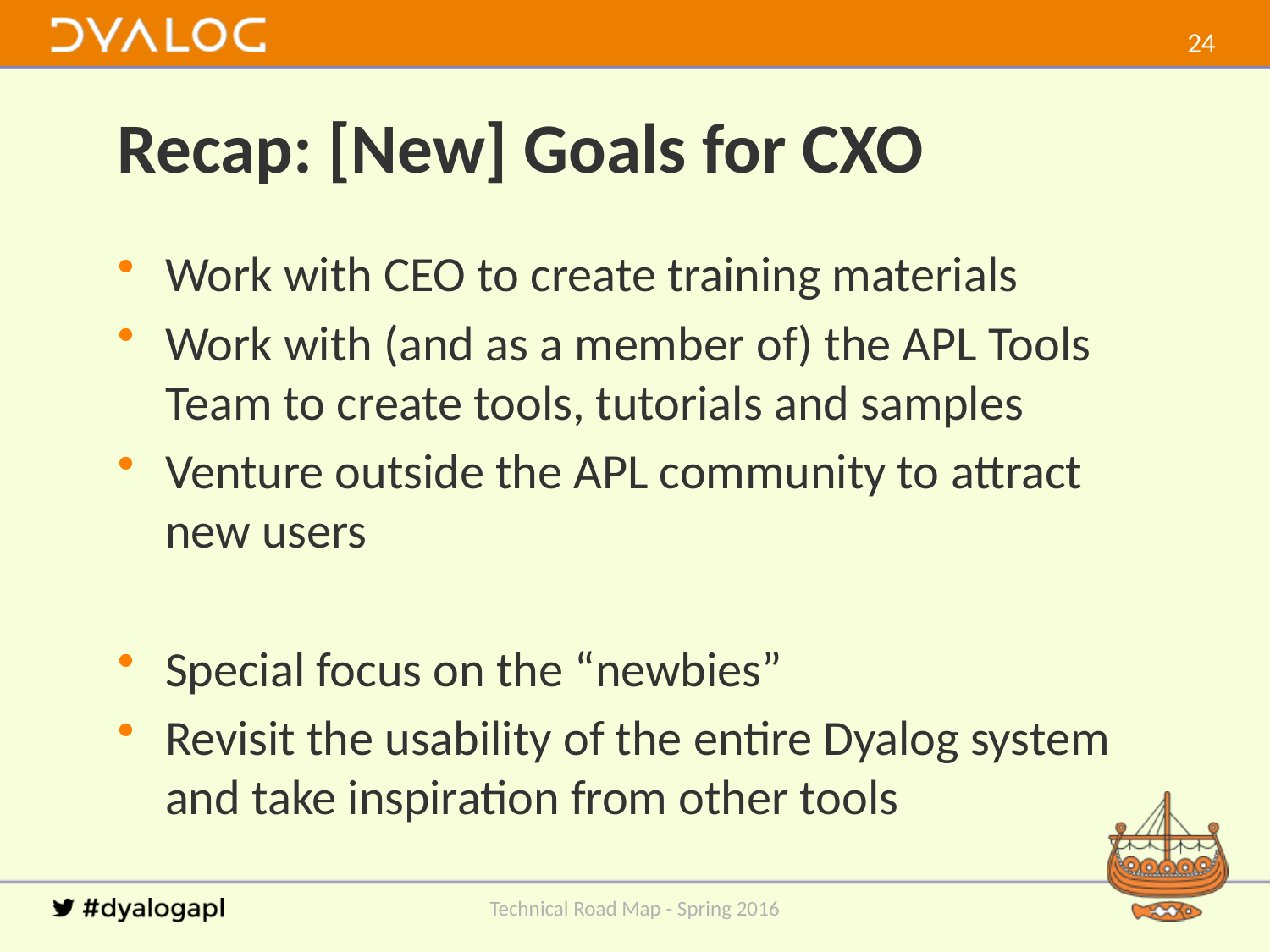

24
# Recap: [New] Goals for CXO
Work with CEO to create training materials
Work with (and as a member of) the APL Tools Team to create tools, tutorials and samples
Venture outside the APL community to attract new users

Special focus on the “newbies”
Revisit the usability of the entire Dyalog system and take inspiration from other tools

Technical Road Map - Spring 2016